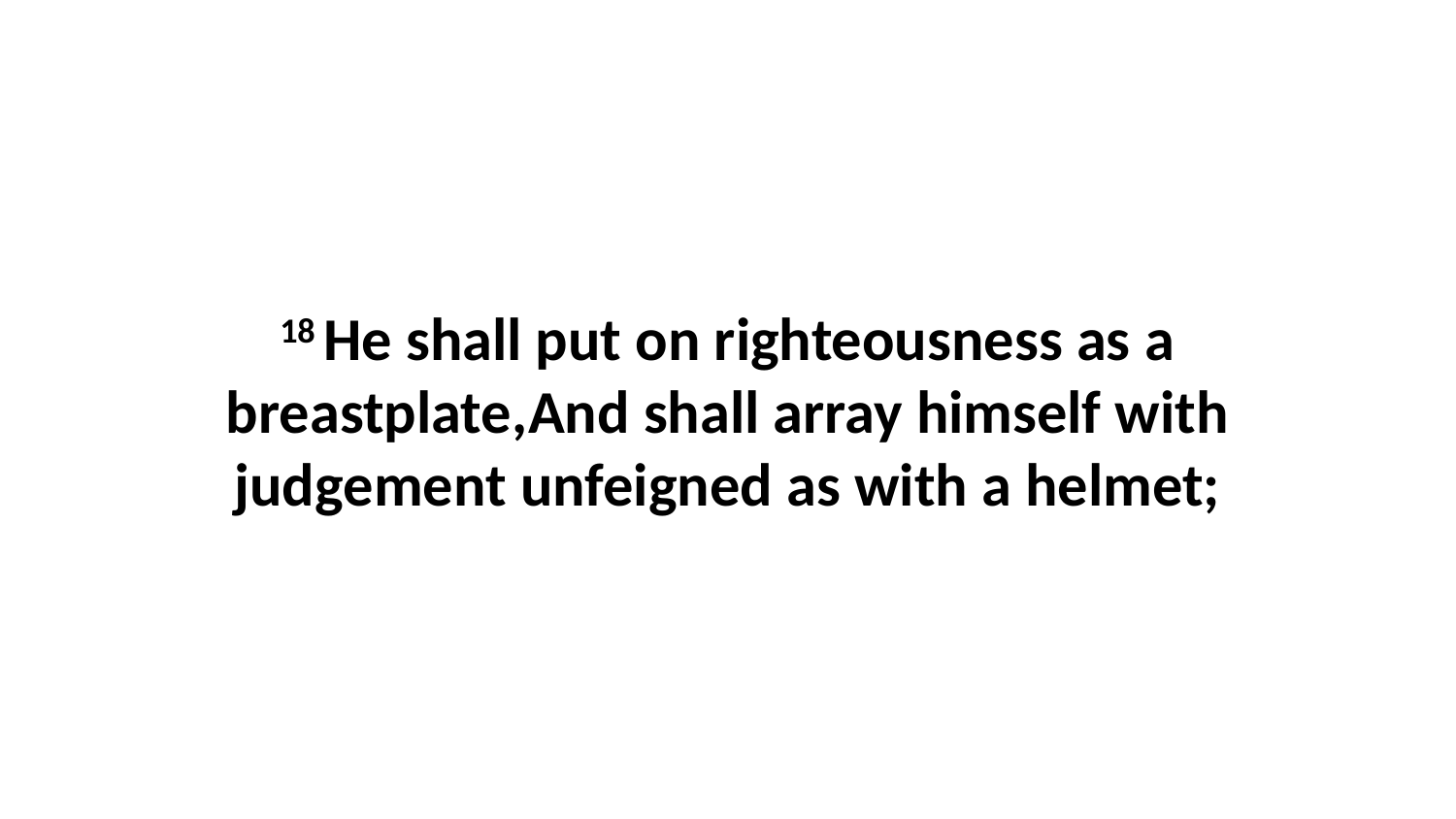

18 He shall put on righteousness as a breastplate,And shall array himself with judgement unfeigned as with a helmet;